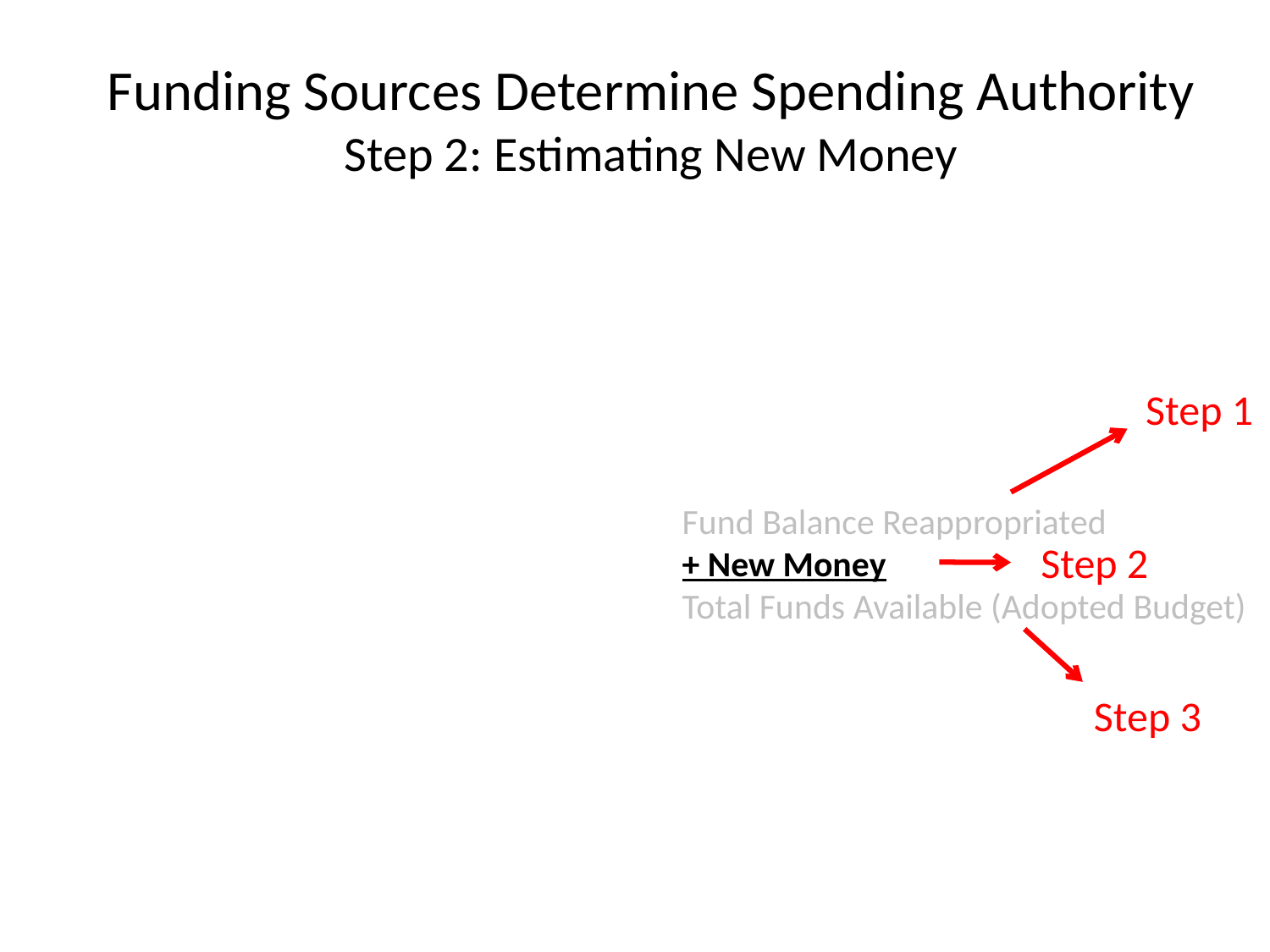

Funding Sources Determine Spending Authority
Step 2: Estimating New Money

Fund Balance Reappropriated
+ New Money
Total Funds Available (Adopted Budget)
Step 1
Step 2
Step 3